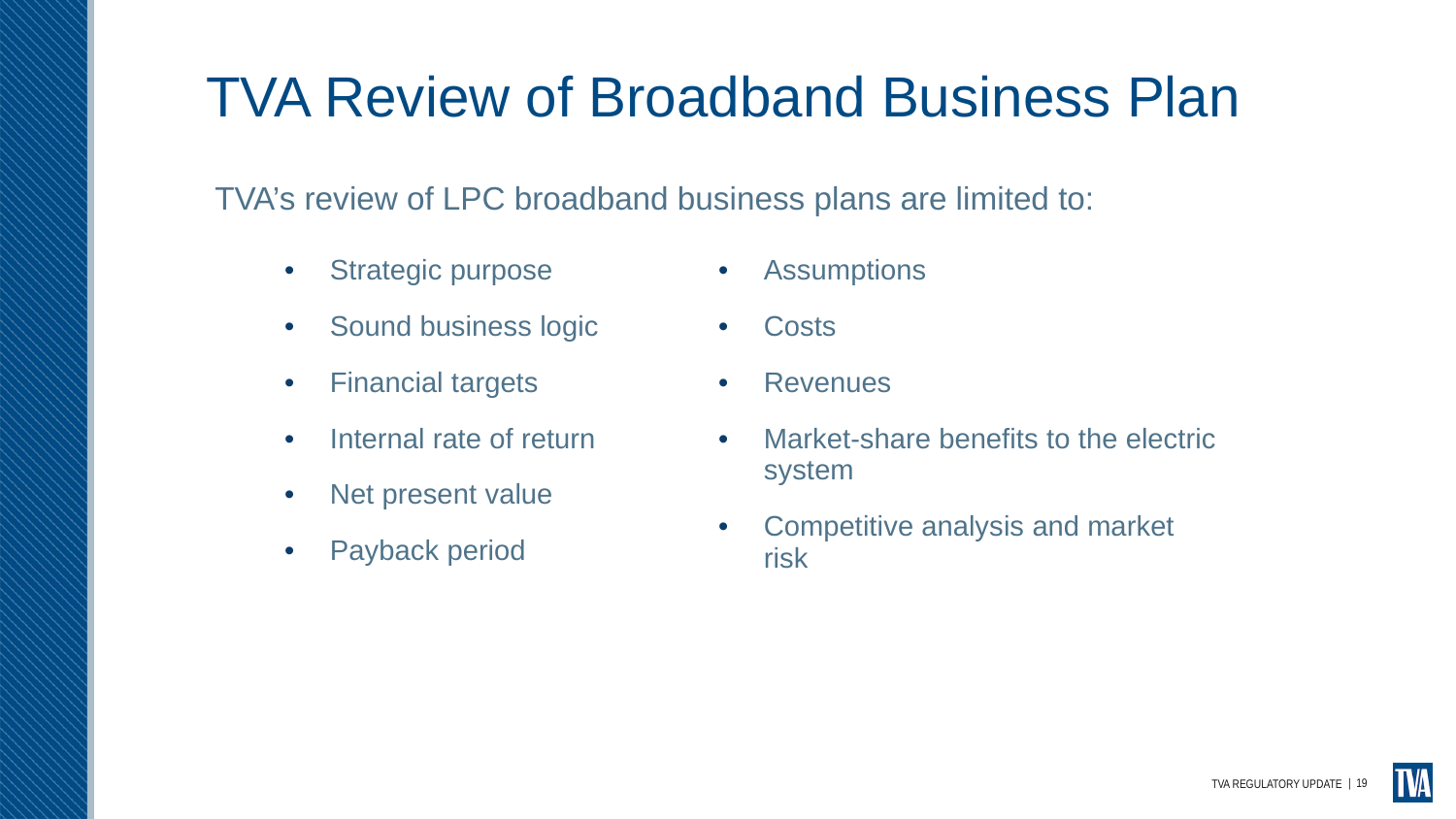

# TVA Review of Broadband Business Plan
TVA’s review of LPC broadband business plans are limited to:

| Strategic purpose Sound business logic Financial targets Internal rate of return Net present value Payback period | Assumptions Costs Revenues Market-share benefits to the electric system Competitive analysis and market risk |
| --- | --- |
|  |  |
|  19
TVA REGULATORY UPDATE